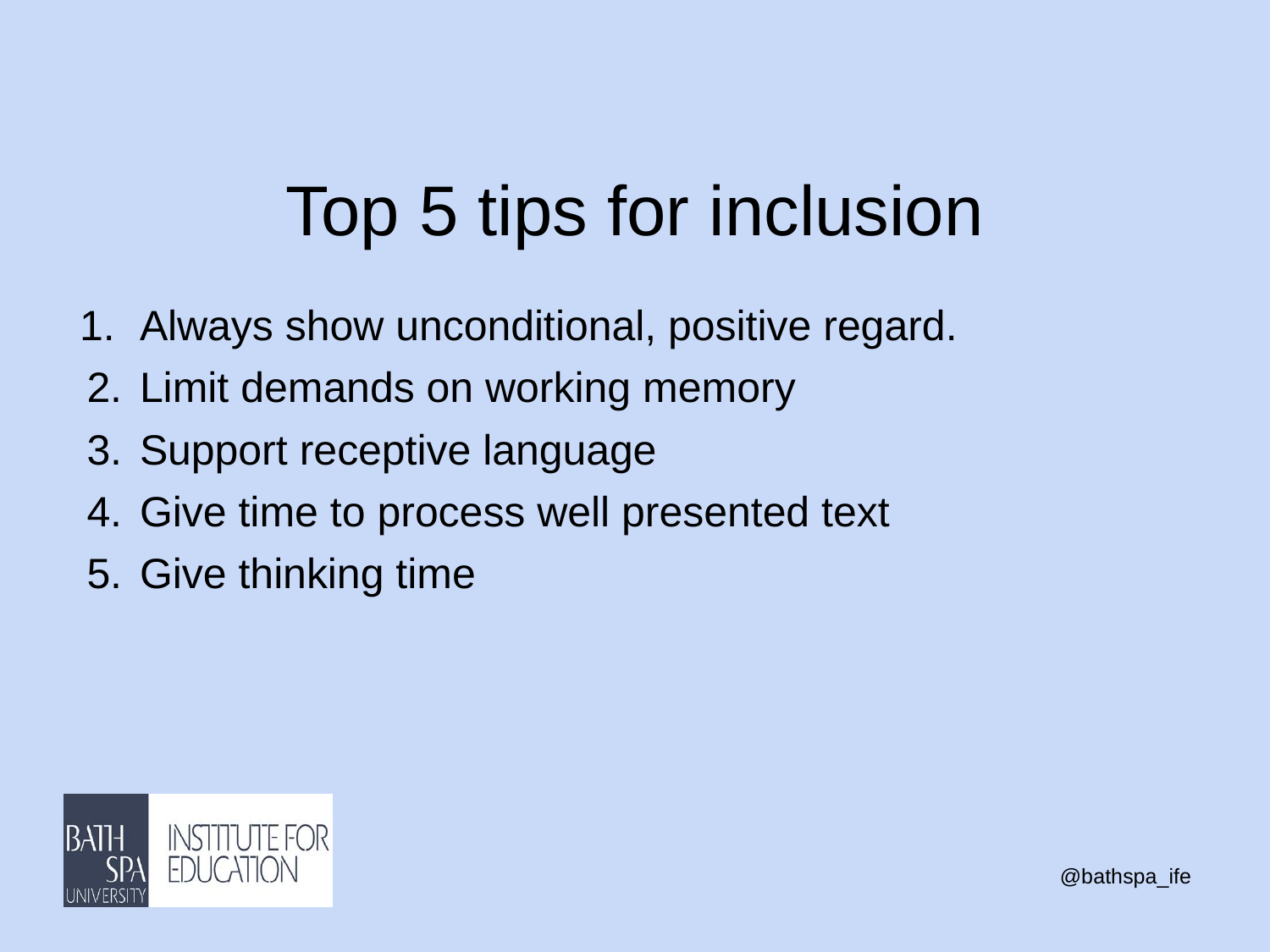

# Top 5 tips for inclusion
Always show unconditional, positive regard.
Limit demands on working memory
Support receptive language
Give time to process well presented text
Give thinking time